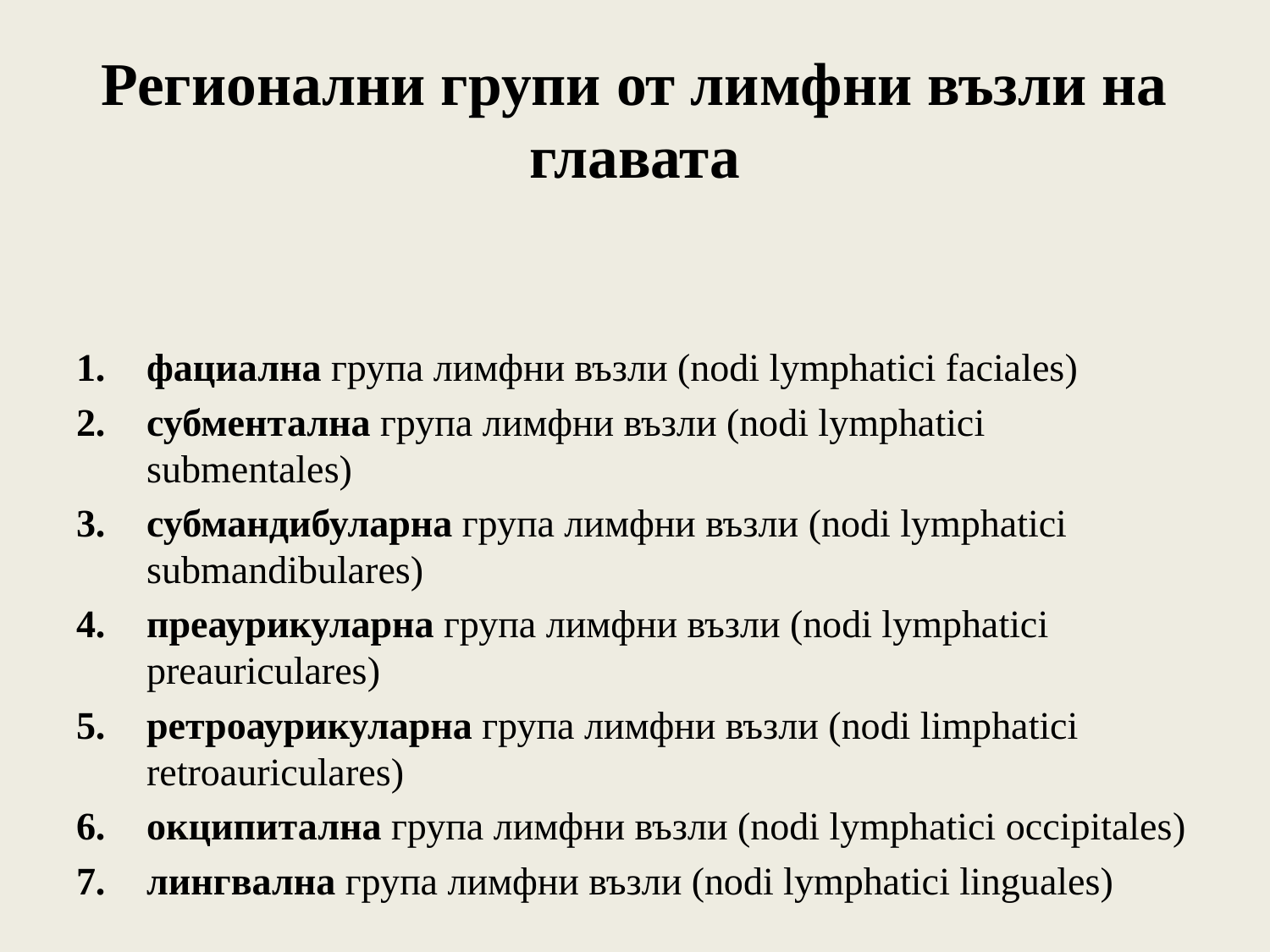

# Регионални групи от лимфни възли на главата
фациална група лимфни възли (nodi lymphatici faciales)
субментална група лимфни възли (nodi lymphatici submentales)
субмандибуларна група лимфни възли (nodi lymphatici submandibulares)
преаурикуларна група лимфни възли (nodi lymphatici preauriculares)
ретроаурикуларна група лимфни възли (nodi limphatici retroauriculares)
окципитална група лимфни възли (nodi lymphatici occipitales)
лингвална група лимфни възли (nodi lymphatici linguales)